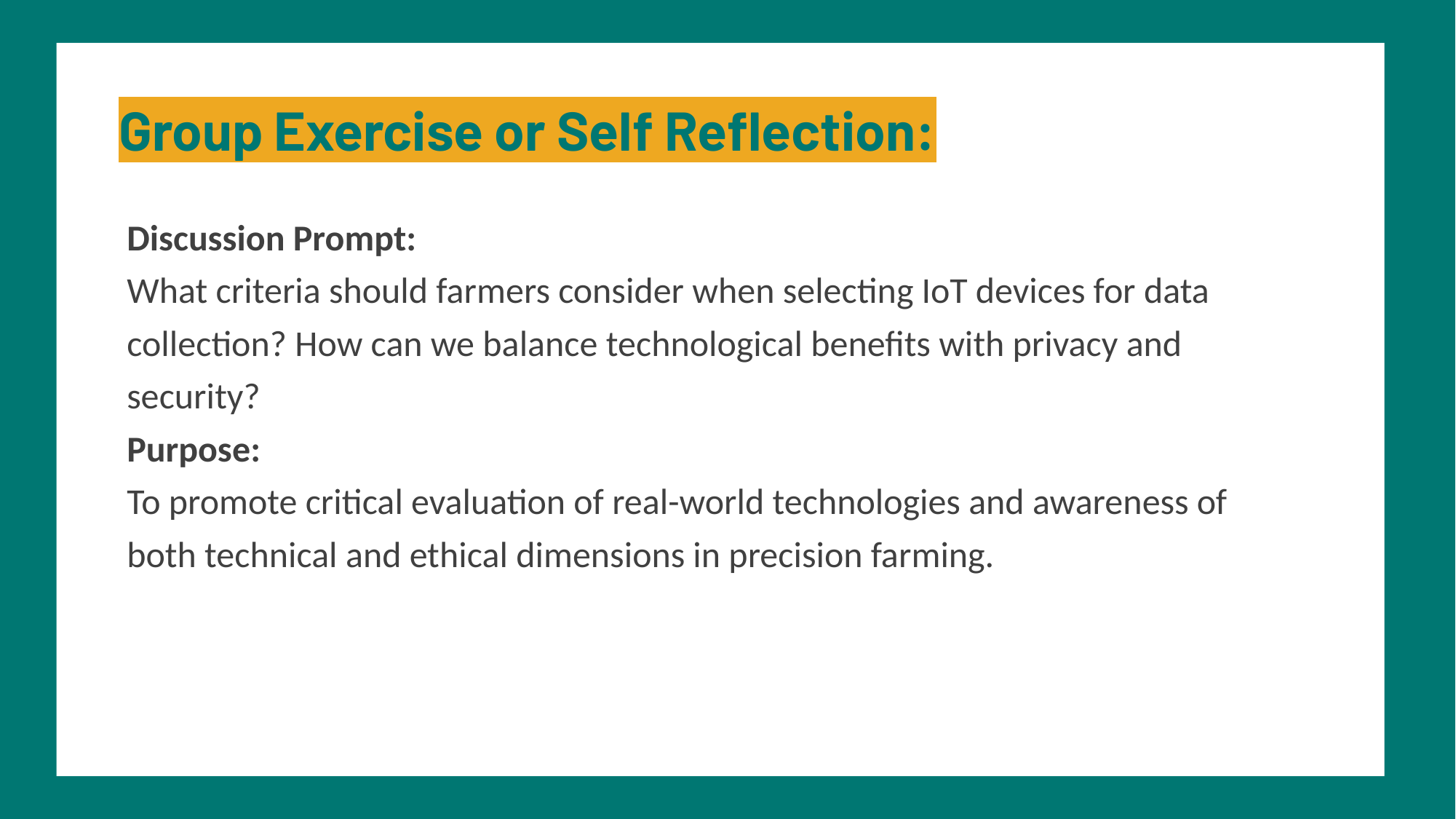

Group Exercise or Self Reflection:
Discussion Prompt:
What criteria should farmers consider when selecting IoT devices for data
collection? How can we balance technological benefits with privacy and
security?
Purpose:
To promote critical evaluation of real-world technologies and awareness of
both technical and ethical dimensions in precision farming.